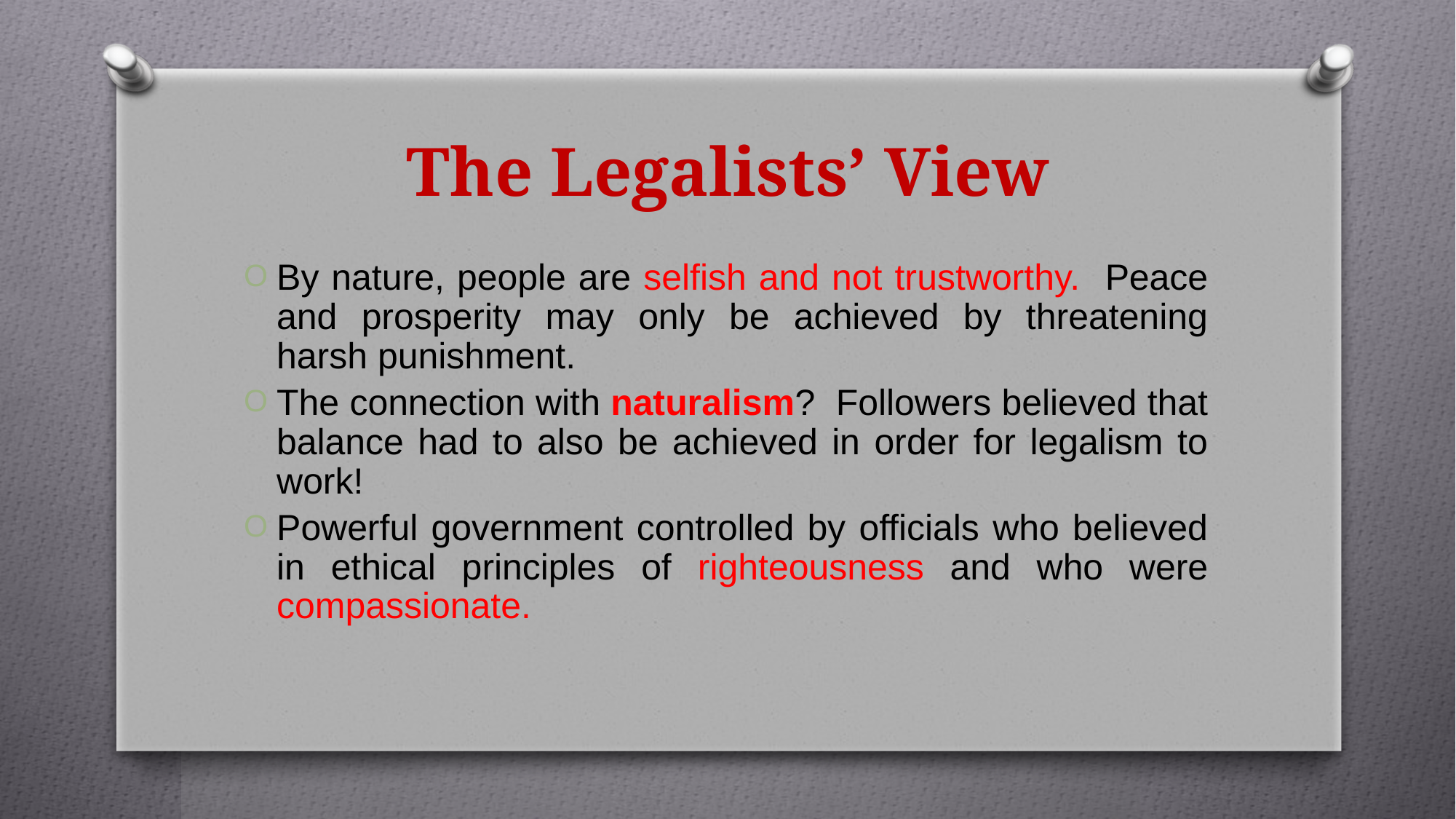

# The Legalists’ View
By nature, people are selfish and not trustworthy.  Peace and prosperity may only be achieved by threatening harsh punishment.
The connection with naturalism?  Followers believed that balance had to also be achieved in order for legalism to work!
Powerful government controlled by officials who believed in ethical principles of righteousness and who were compassionate.